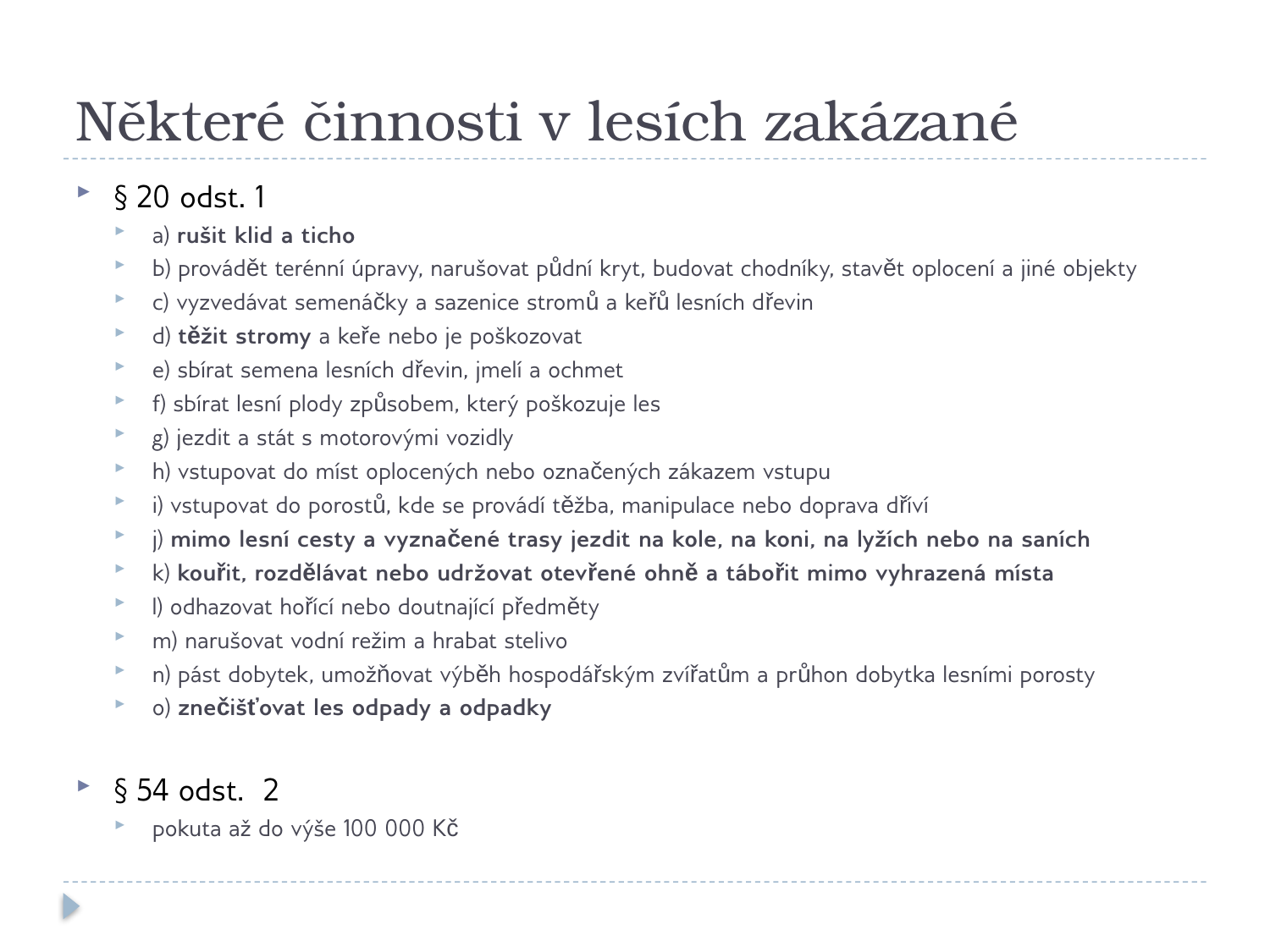

# Některé činnosti v lesích zakázané
§ 20 odst. 1
a) rušit klid a ticho
b) provádět terénní úpravy, narušovat půdní kryt, budovat chodníky, stavět oplocení a jiné objekty
c) vyzvedávat semenáčky a sazenice stromů a keřů lesních dřevin
d) těžit stromy a keře nebo je poškozovat
e) sbírat semena lesních dřevin, jmelí a ochmet
f) sbírat lesní plody způsobem, který poškozuje les
g) jezdit a stát s motorovými vozidly
h) vstupovat do míst oplocených nebo označených zákazem vstupu
i) vstupovat do porostů, kde se provádí těžba, manipulace nebo doprava dříví
j) mimo lesní cesty a vyznačené trasy jezdit na kole, na koni, na lyžích nebo na saních
k) kouřit, rozdělávat nebo udržovat otevřené ohně a tábořit mimo vyhrazená místa
l) odhazovat hořící nebo doutnající předměty
m) narušovat vodní režim a hrabat stelivo
n) pást dobytek, umožňovat výběh hospodářským zvířatům a průhon dobytka lesními porosty
o) znečišťovat les odpady a odpadky

§ 54 odst.  2
pokuta až do výše 100 000 Kč